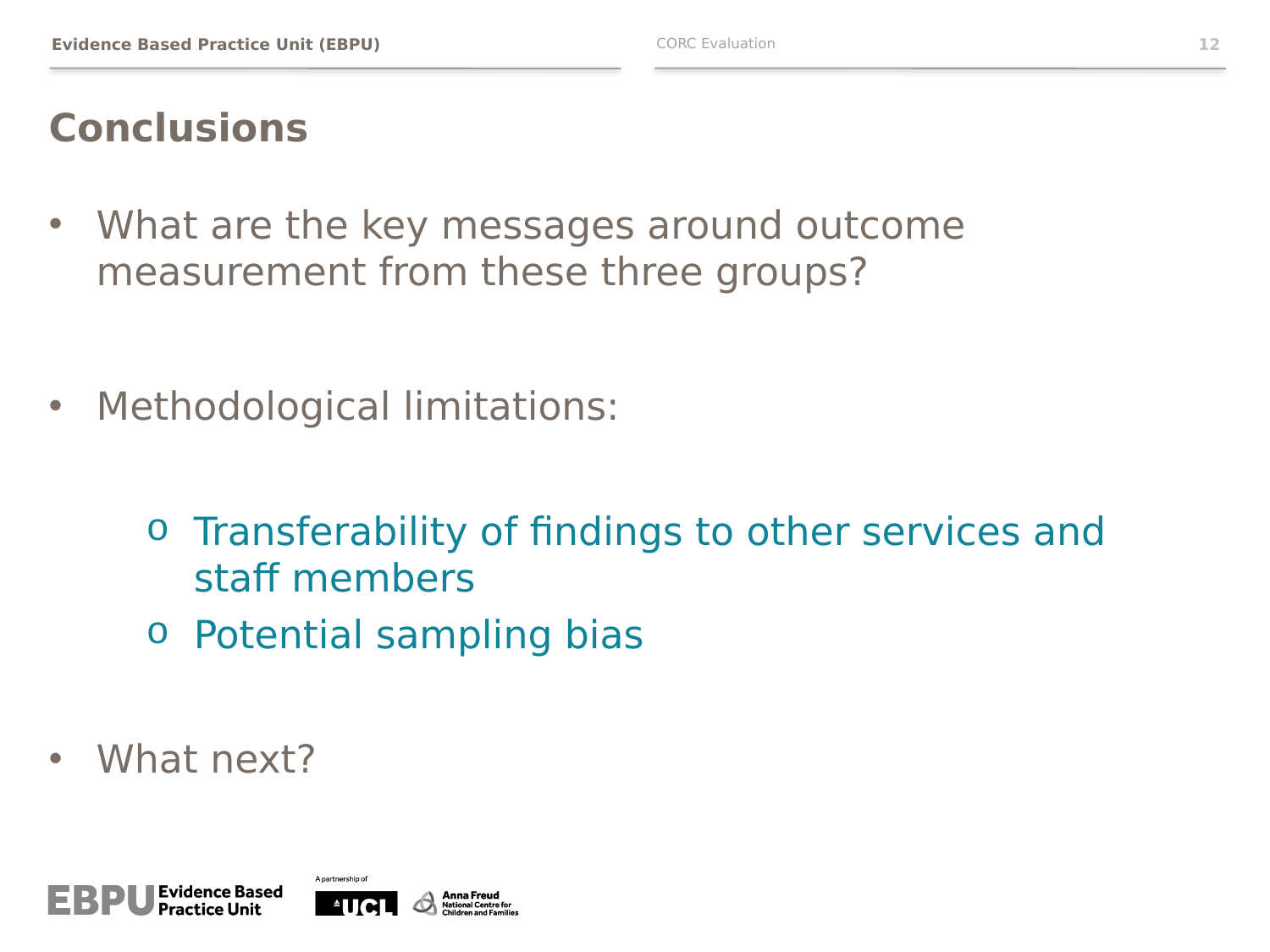

CORC Evaluation
12
# Conclusions
What are the key messages around outcome measurement from these three groups?

Methodological limitations:

Transferability of findings to other services and staff members
Potential sampling bias

What next?